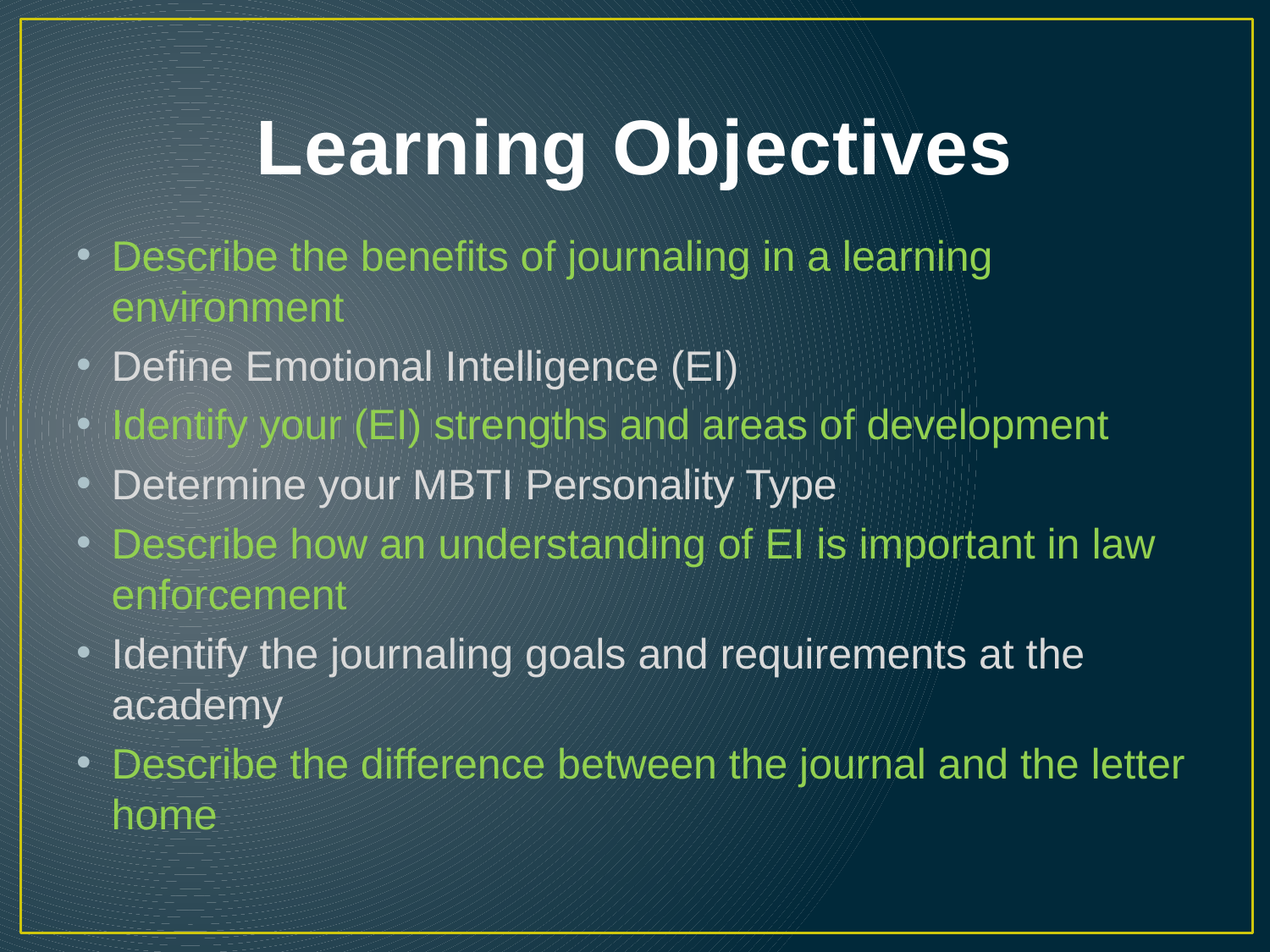

# Learning Objectives
Describe the benefits of journaling in a learning environment
Define Emotional Intelligence (EI)
Identify your (EI) strengths and areas of development
Determine your MBTI Personality Type
Describe how an understanding of EI is important in law enforcement
Identify the journaling goals and requirements at the academy
Describe the difference between the journal and the letter home